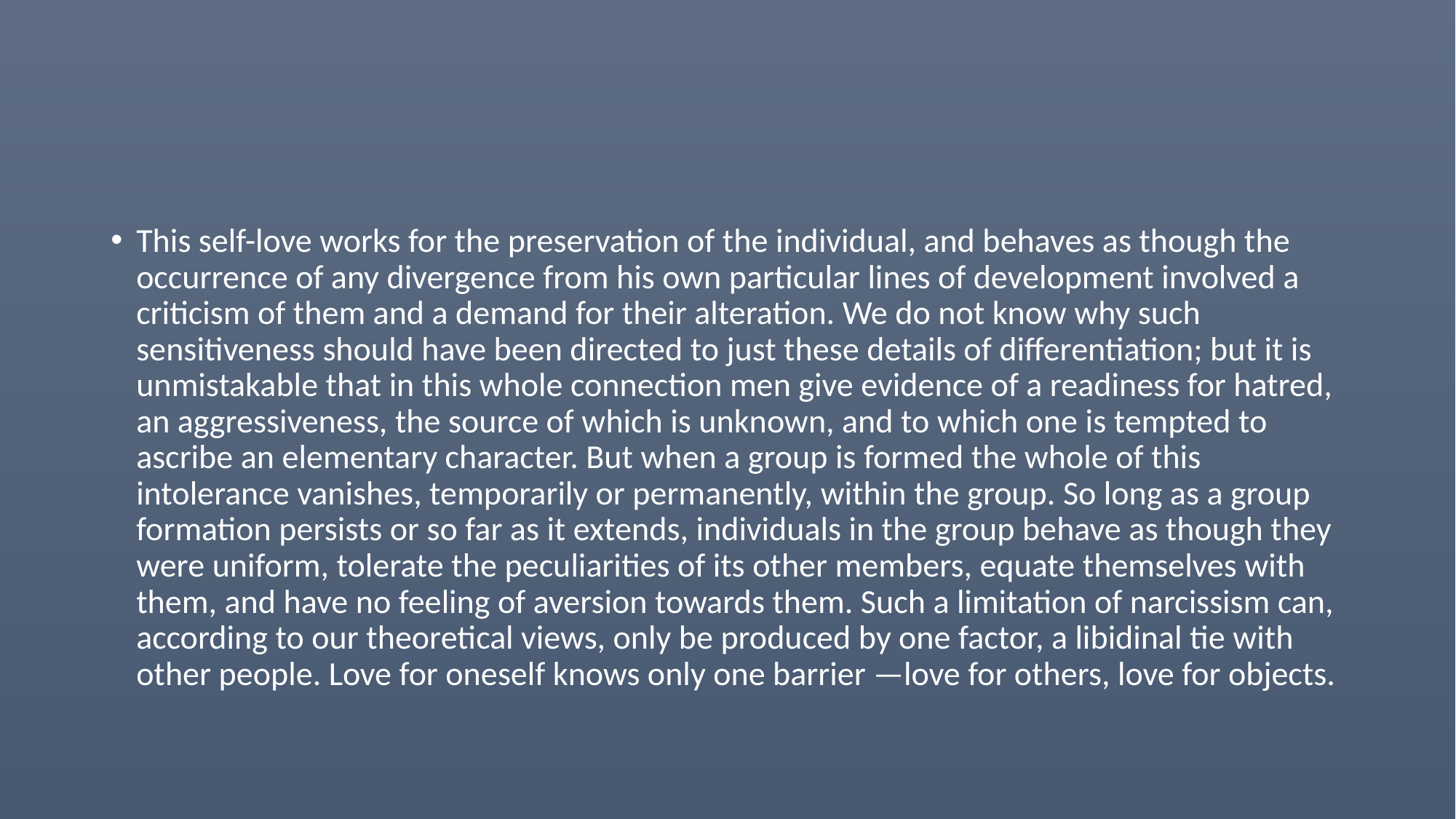

#
This self-love works for the preservation of the individual, and behaves as though the occurrence of any divergence from his own particular lines of development involved a criticism of them and a demand for their alteration. We do not know why such sensitiveness should have been directed to just these details of differentiation; but it is unmistakable that in this whole connection men give evidence of a readiness for hatred, an aggressiveness, the source of which is unknown, and to which one is tempted to ascribe an elementary character. But when a group is formed the whole of this intolerance vanishes, temporarily or permanently, within the group. So long as a group formation persists or so far as it extends, individuals in the group behave as though they were uniform, tolerate the peculiarities of its other members, equate themselves with them, and have no feeling of aversion towards them. Such a limitation of narcissism can, according to our theoretical views, only be produced by one factor, a libidinal tie with other people. Love for oneself knows only one barrier —love for others, love for objects.